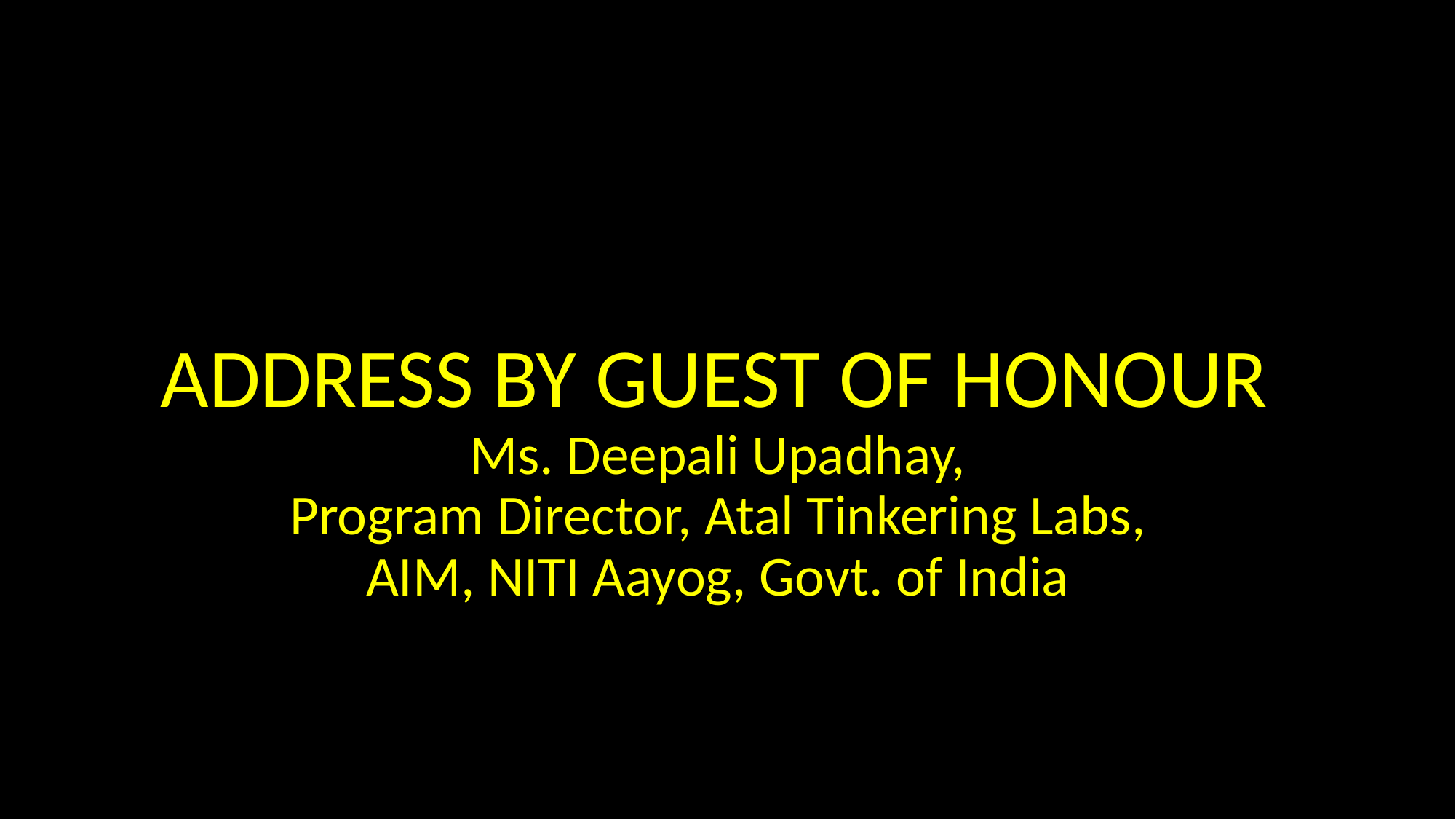

# ADDRESS BY GUEST OF HONOUR Ms. Deepali Upadhay, Program Director, Atal Tinkering Labs, AIM, NITI Aayog, Govt. of India